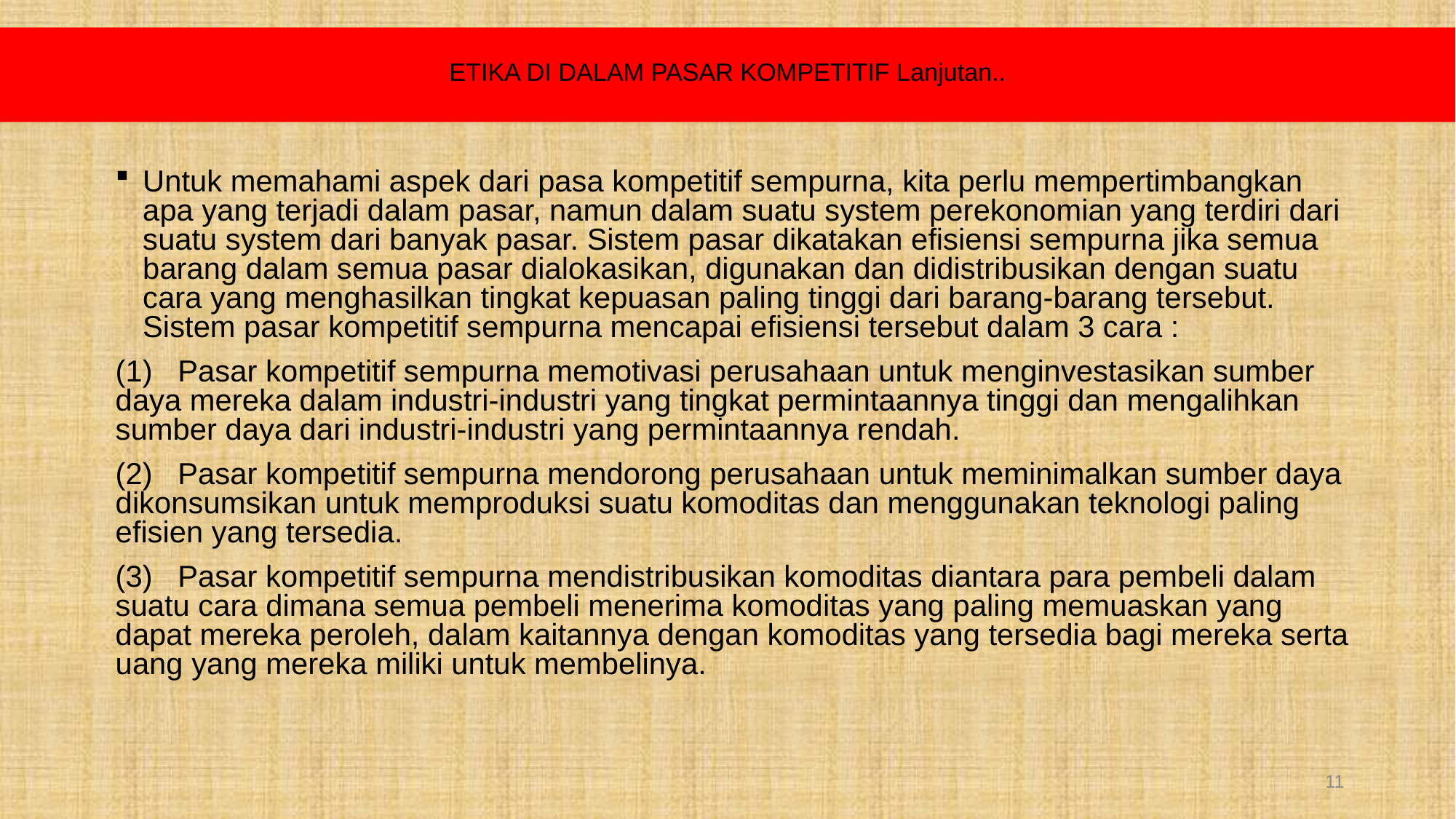

# ETIKA DI DALAM PASAR KOMPETITIF Lanjutan..
Untuk memahami aspek dari pasa kompetitif sempurna, kita perlu mempertimbangkan apa yang terjadi dalam pasar, namun dalam suatu system perekonomian yang terdiri dari suatu system dari banyak pasar. Sistem pasar dikatakan efisiensi sempurna jika semua barang dalam semua pasar dialokasikan, digunakan dan didistribusikan dengan suatu cara yang menghasilkan tingkat kepuasan paling tinggi dari barang-barang tersebut. Sistem pasar kompetitif sempurna mencapai efisiensi tersebut dalam 3 cara :
(1)   Pasar kompetitif sempurna memotivasi perusahaan untuk menginvestasikan sumber daya mereka dalam industri-industri yang tingkat permintaannya tinggi dan mengalihkan sumber daya dari industri-industri yang permintaannya rendah.
(2)   Pasar kompetitif sempurna mendorong perusahaan untuk meminimalkan sumber daya dikonsumsikan untuk memproduksi suatu komoditas dan menggunakan teknologi paling efisien yang tersedia.
(3)   Pasar kompetitif sempurna mendistribusikan komoditas diantara para pembeli dalam suatu cara dimana semua pembeli menerima komoditas yang paling memuaskan yang dapat mereka peroleh, dalam kaitannya dengan komoditas yang tersedia bagi mereka serta uang yang mereka miliki untuk membelinya.

11